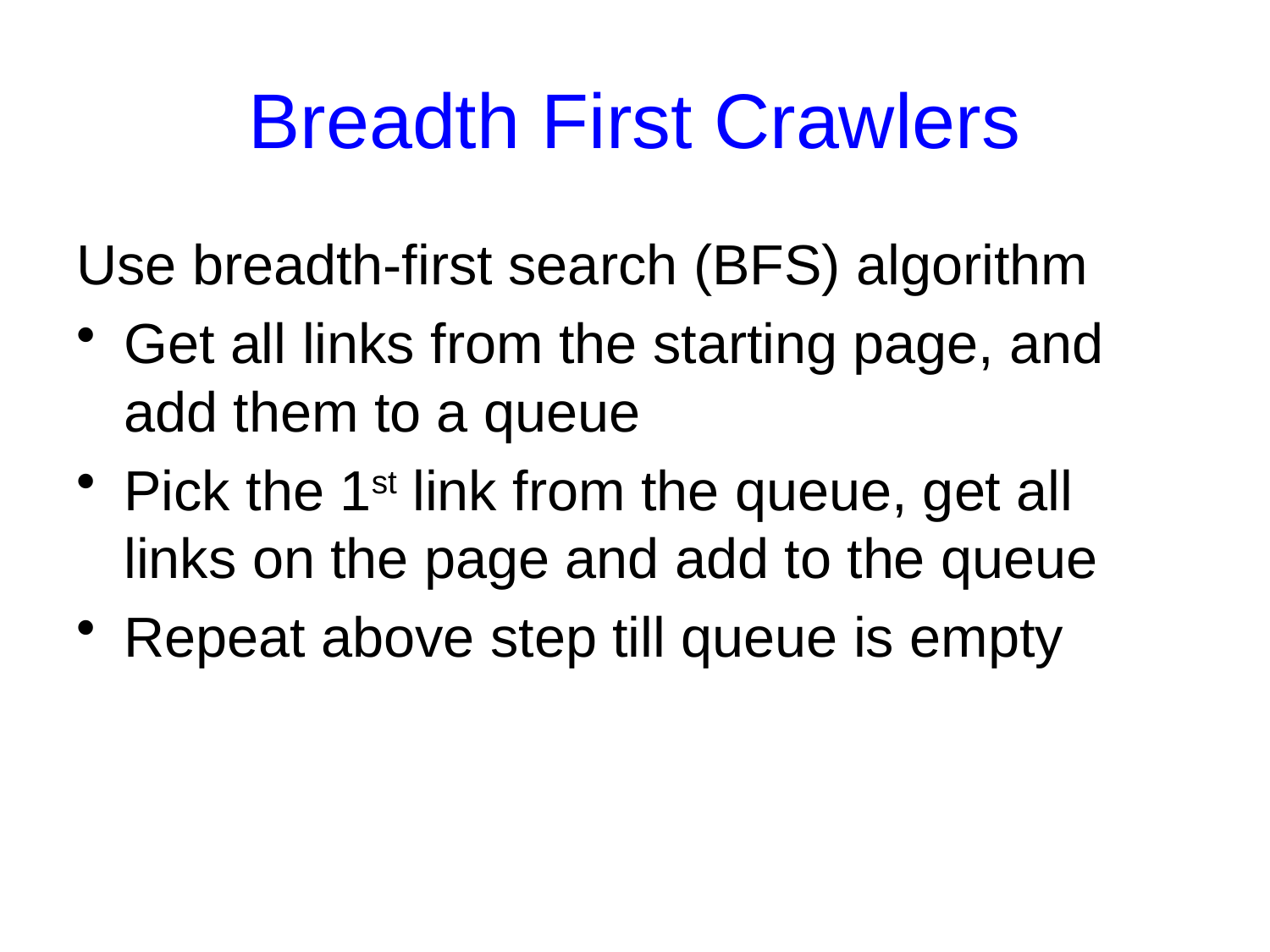

# Breadth First Crawlers
Use breadth-first search (BFS) algorithm
Get all links from the starting page, and add them to a queue
Pick the 1st link from the queue, get all links on the page and add to the queue
Repeat above step till queue is empty